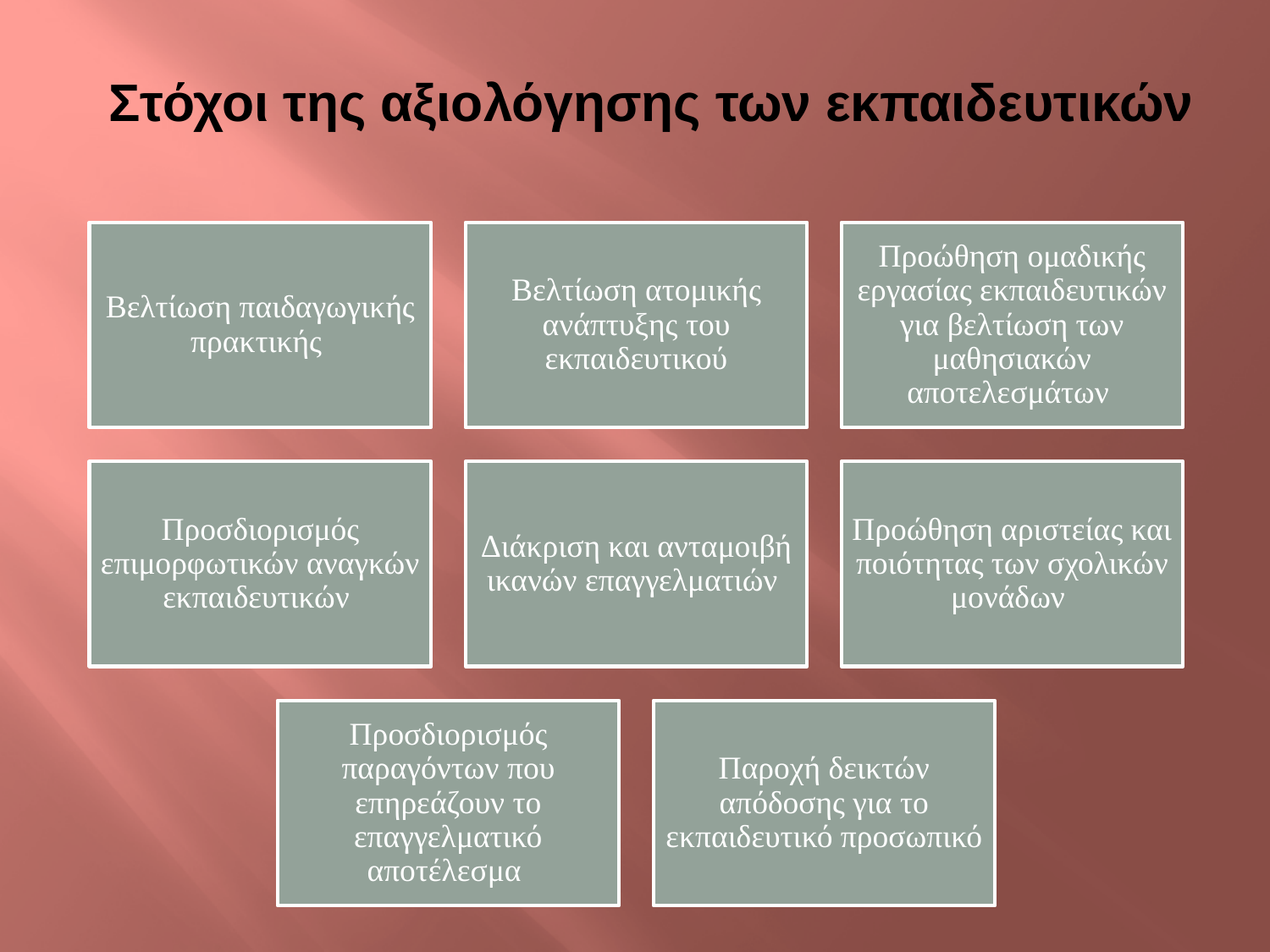

# Στόχοι της αξιολόγησης των εκπαιδευτικών
Βελτίωση παιδαγωγικής πρακτικής
Βελτίωση ατομικής ανάπτυξης του εκπαιδευτικού
Προώθηση ομαδικής εργασίας εκπαιδευτικών για βελτίωση των μαθησιακών αποτελεσμάτων
Προσδιορισμός επιμορφωτικών αναγκών εκπαιδευτικών
Διάκριση και ανταμοιβή ικανών επαγγελματιών
Προώθηση αριστείας και ποιότητας των σχολικών μονάδων
Προσδιορισμός παραγόντων που επηρεάζουν το επαγγελματικό αποτέλεσμα
Παροχή δεικτών απόδοσης για το εκπαιδευτικό προσωπικό